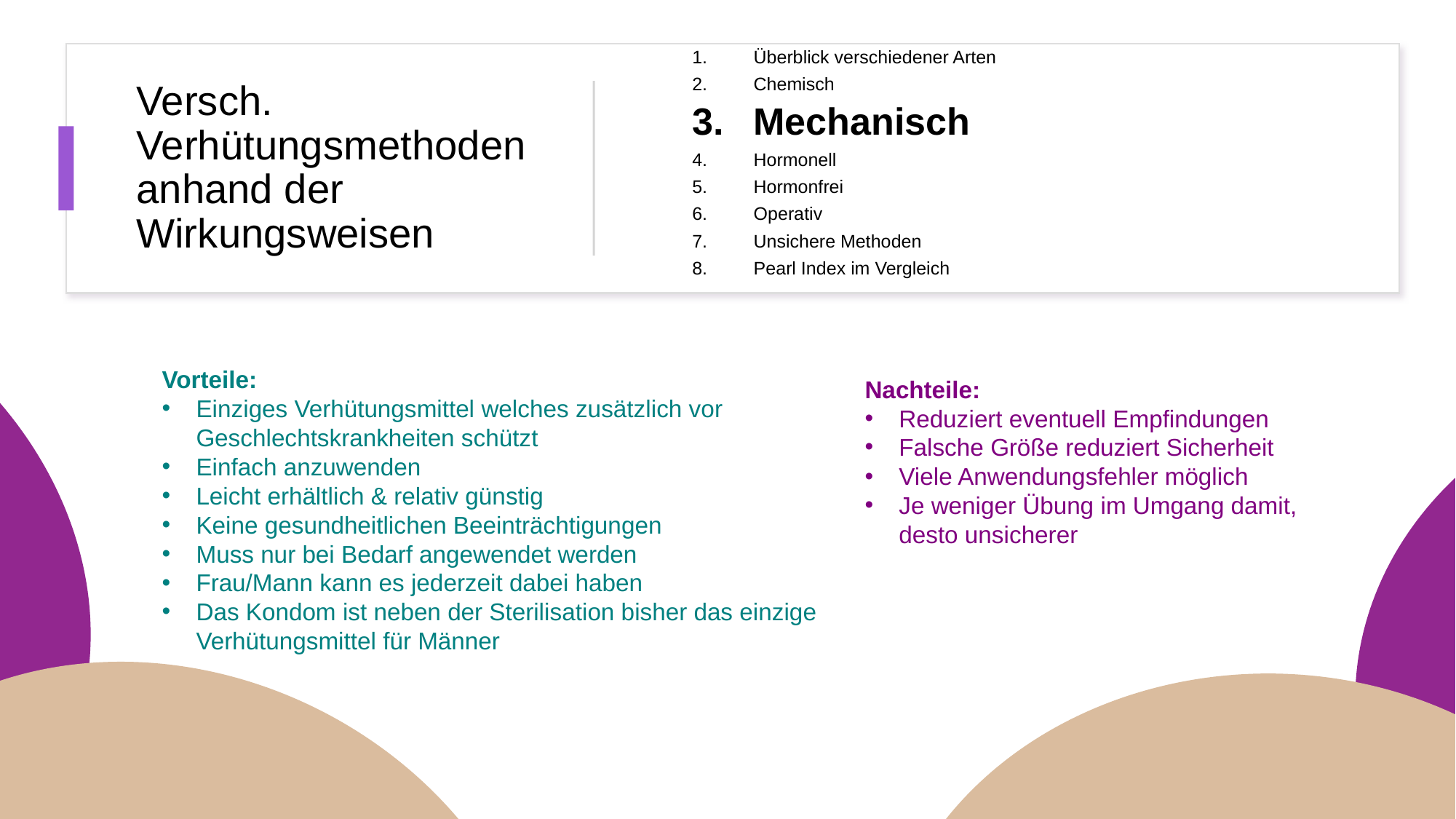

Überblick verschiedener Arten
Chemisch
Mechanisch
Hormonell
Hormonfrei
Operativ
Unsichere Methoden
Pearl Index im Vergleich
# Versch. Verhütungsmethoden anhand der Wirkungsweisen

Vorteile:
Einziges Verhütungsmittel welches zusätzlich vor Geschlechtskrankheiten schützt
Einfach anzuwenden
Leicht erhältlich & relativ günstig
Keine gesundheitlichen Beeinträchtigungen
Muss nur bei Bedarf angewendet werden
Frau/Mann kann es jederzeit dabei haben
Das Kondom ist neben der Sterilisation bisher das einzige Verhütungsmittel für Männer

Nachteile:
Reduziert eventuell Empfindungen
Falsche Größe reduziert Sicherheit
Viele Anwendungsfehler möglich
Je weniger Übung im Umgang damit, desto unsicherer

55